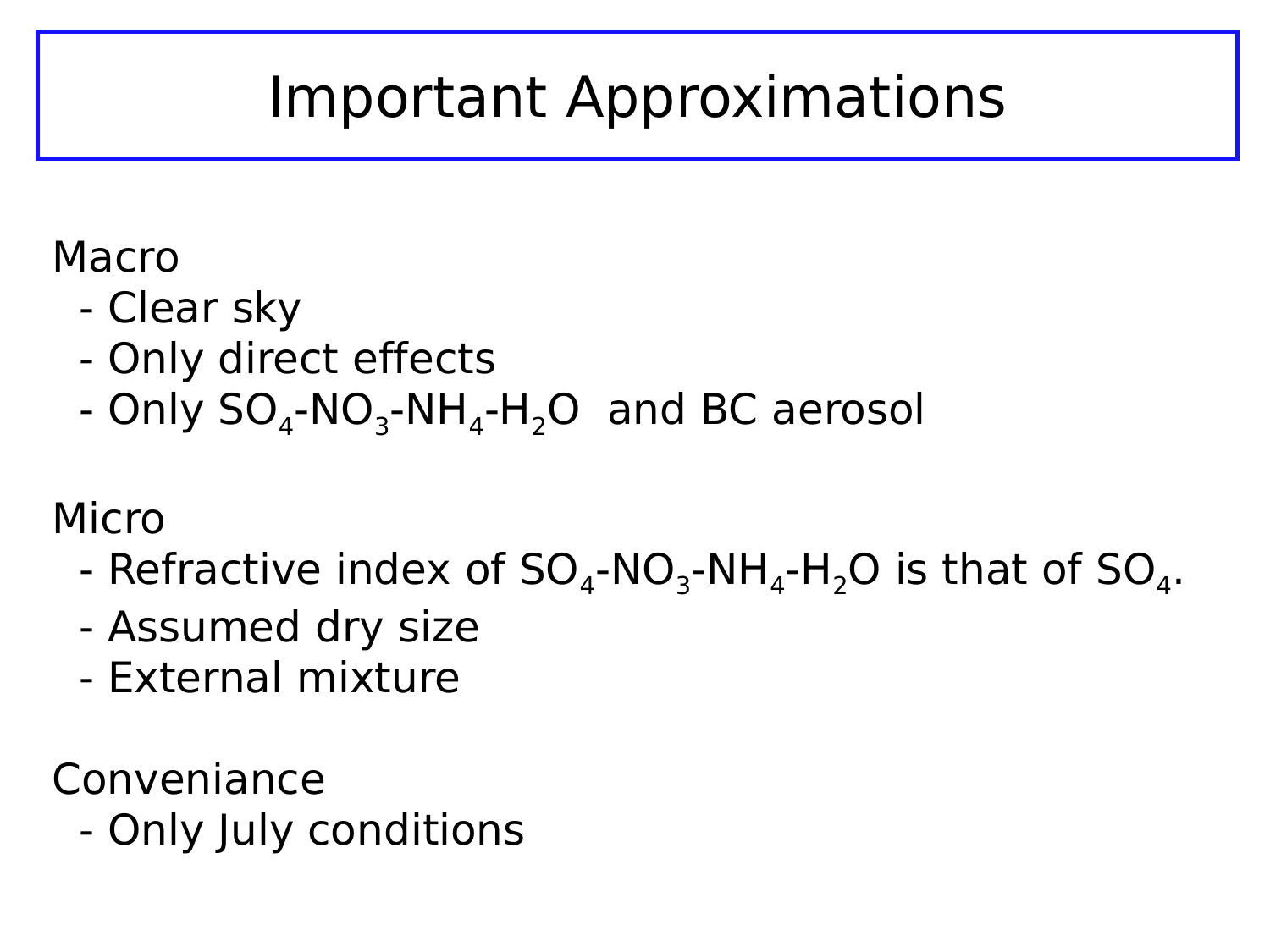

# Important Approximations
Macro
  - Clear sky
  - Only direct effects
  - Only SO4-NO3-NH4-H2O  and BC aerosol

Micro
  - Refractive index of SO4-NO3-NH4-H2O is that of SO4.
  - Assumed dry size
  - External mixture

Conveniance
  - Only July conditions